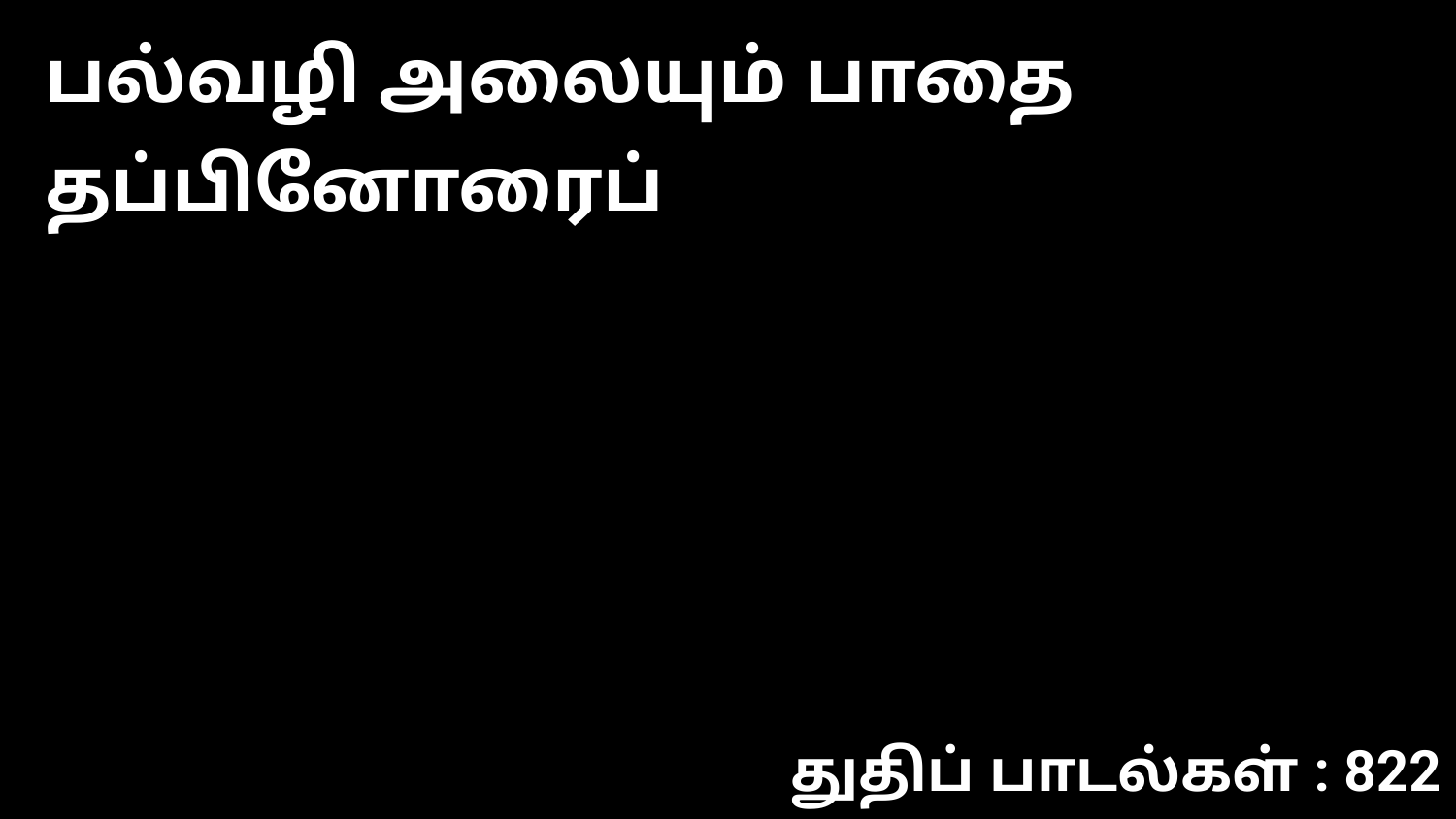

பல்வழி அலையும் பாதை தப்பினோரைப்
துதிப் பாடல்கள் : 822